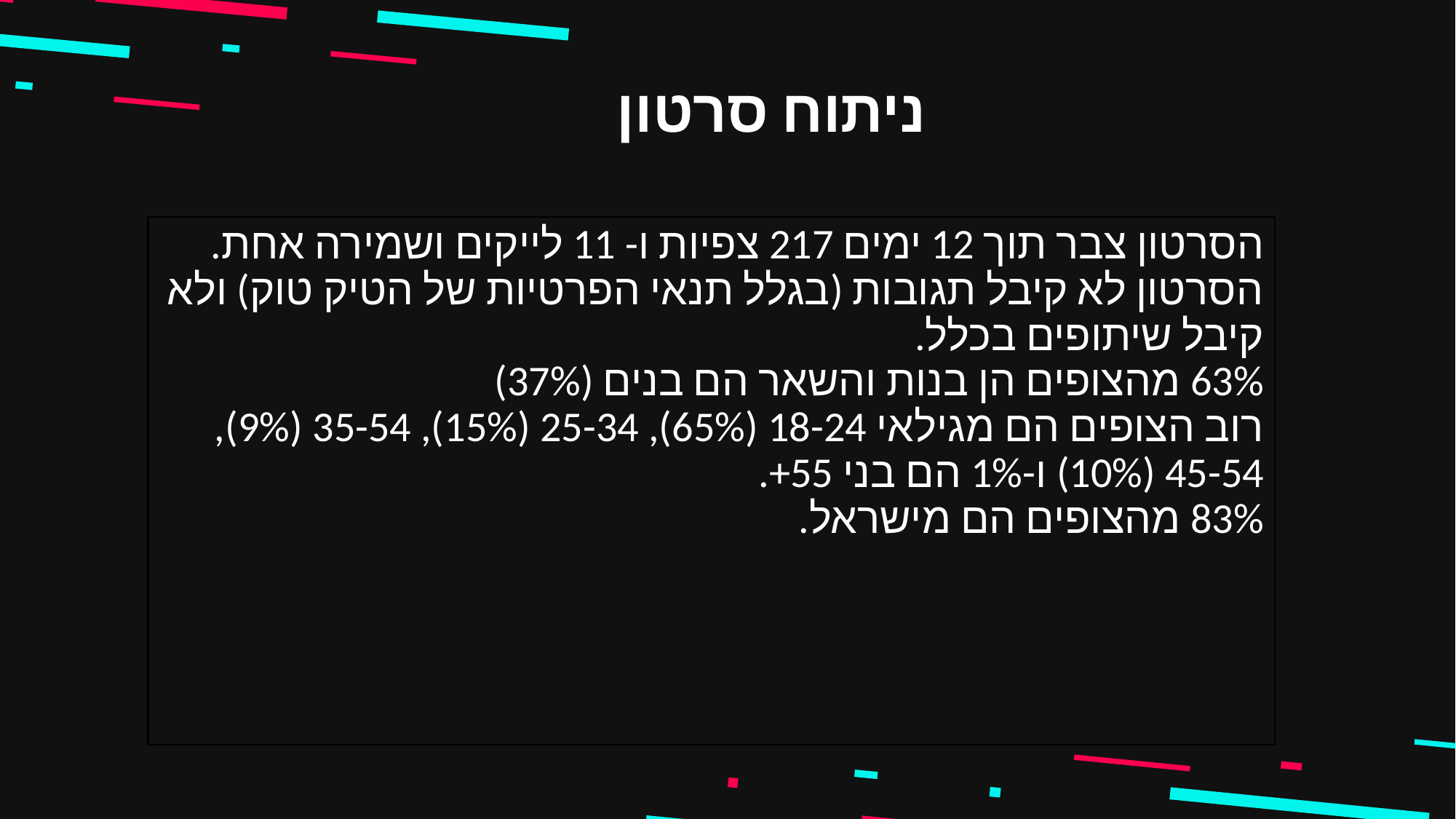

ניתוח סרטון
הסרטון צבר תוך 12 ימים 217 צפיות ו- 11 לייקים ושמירה אחת. הסרטון לא קיבל תגובות (בגלל תנאי הפרטיות של הטיק טוק) ולא קיבל שיתופים בכלל.
63% מהצופים הן בנות והשאר הם בנים (37%)
רוב הצופים הם מגילאי 18-24 (65%), 25-34 (15%), 35-54 (9%), 45-54 (10%) ו-1% הם בני 55+.
83% מהצופים הם מישראל.